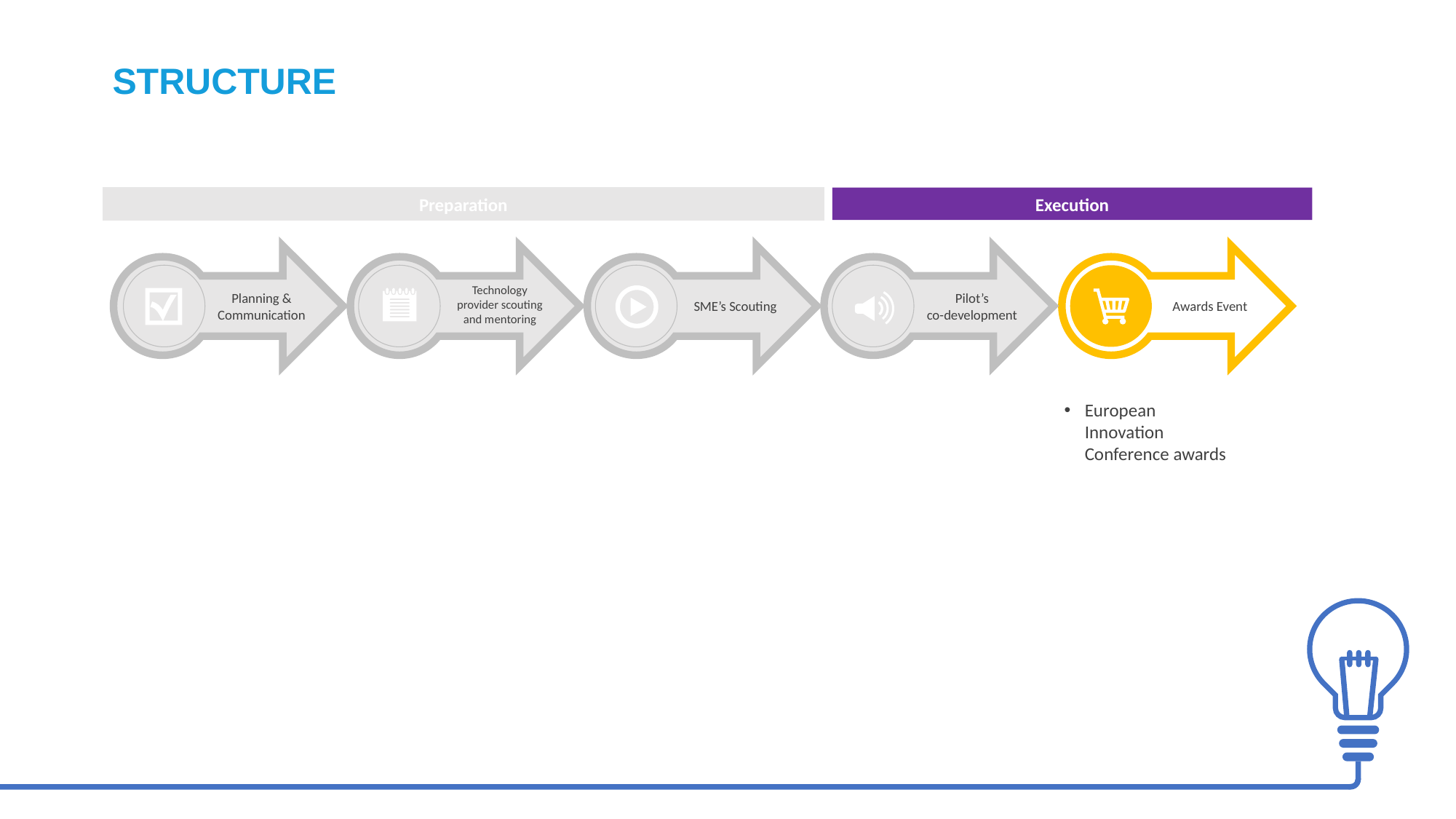

STRUCTURE
Execution
Preparation

Technology provider scouting and mentoring
Planning & Communication
Pilot’s
co-development

Awards Event
SME’s Scouting
European Innovation Conference awards